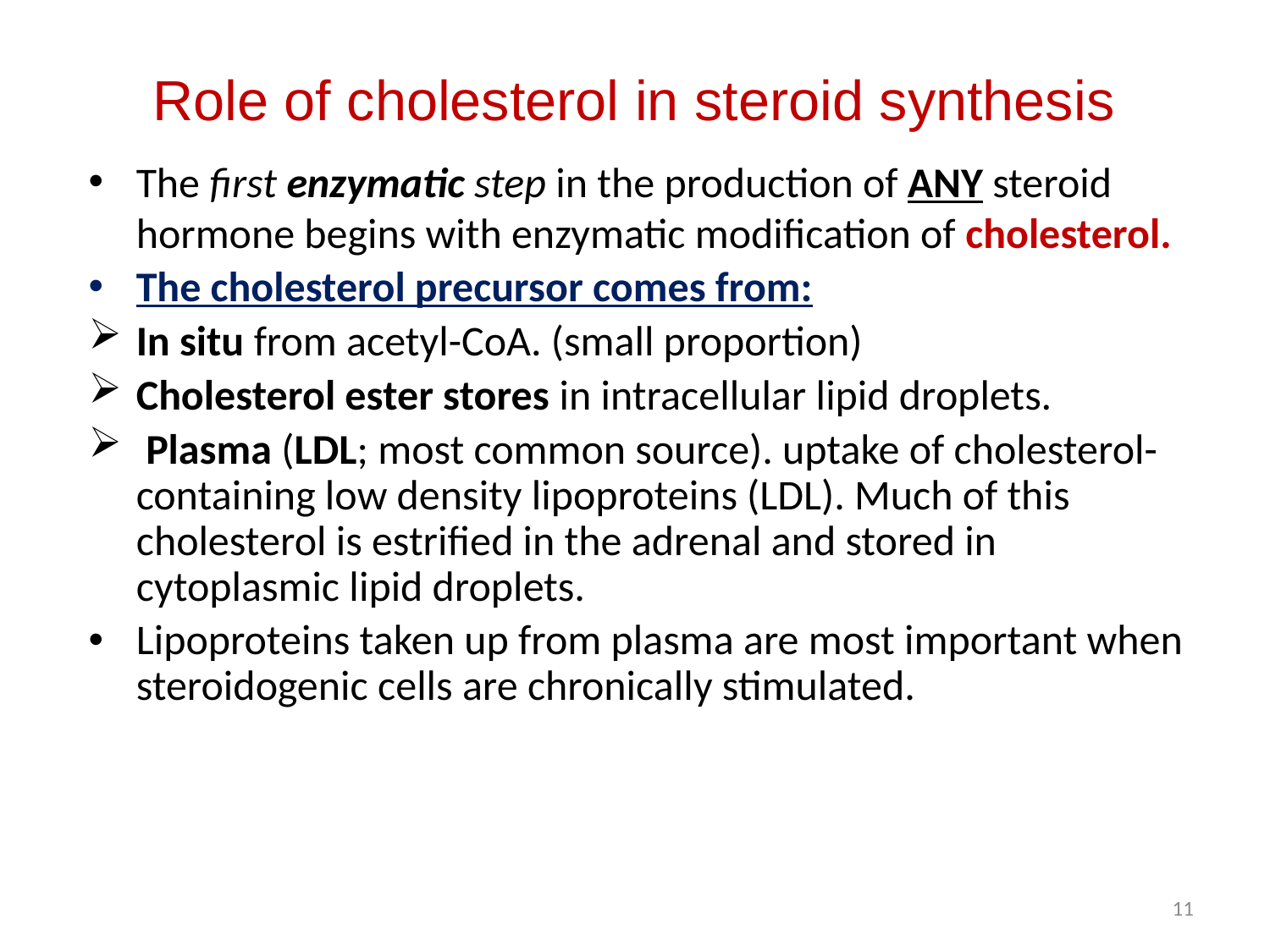

# Role of cholesterol in steroid synthesis
The first enzymatic step in the production of ANY steroid hormone begins with enzymatic modification of cholesterol.
The cholesterol precursor comes from:
In situ from acetyl-CoA. (small proportion)
Cholesterol ester stores in intracellular lipid droplets.
 Plasma (LDL; most common source). uptake of cholesterol-containing low density lipoproteins (LDL). Much of this cholesterol is estrified in the adrenal and stored in cytoplasmic lipid droplets.
Lipoproteins taken up from plasma are most important when steroidogenic cells are chronically stimulated.

11